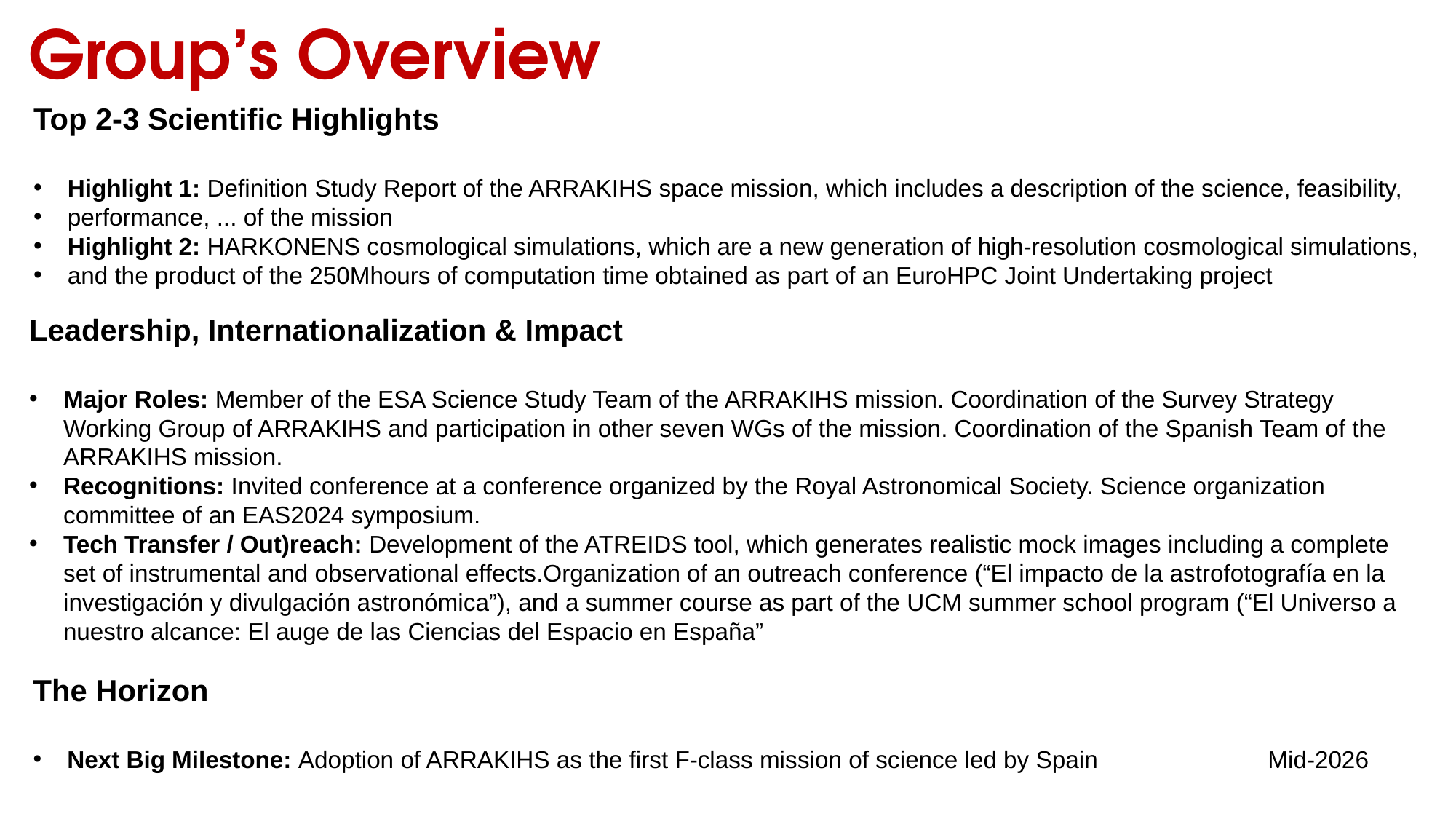

# Group’s Overview
Top 2-3 Scientific Highlights

Highlight 1: Definition Study Report of the ARRAKIHS space mission, which includes a description of the science, feasibility,
performance, ... of the mission
Highlight 2: HARKONENS cosmological simulations, which are a new generation of high-resolution cosmological simulations,
and the product of the 250Mhours of computation time obtained as part of an EuroHPC Joint Undertaking project

Leadership, Internationalization & Impact

Major Roles: Member of the ESA Science Study Team of the ARRAKIHS mission. Coordination of the Survey Strategy Working Group of ARRAKIHS and participation in other seven WGs of the mission. Coordination of the Spanish Team of the ARRAKIHS mission.
Recognitions: Invited conference at a conference organized by the Royal Astronomical Society. Science organization committee of an EAS2024 symposium.
Tech Transfer / Out)reach: Development of the ATREIDS tool, which generates realistic mock images including a complete set of instrumental and observational effects.Organization of an outreach conference (“El impacto de la astrofotografía en la investigación y divulgación astronómica”), and a summer course as part of the UCM summer school program (“El Universo a nuestro alcance: El auge de las Ciencias del Espacio en España”

The Horizon

Next Big Milestone: Adoption of ARRAKIHS as the first F-class mission of science led by Spain		Mid-2026